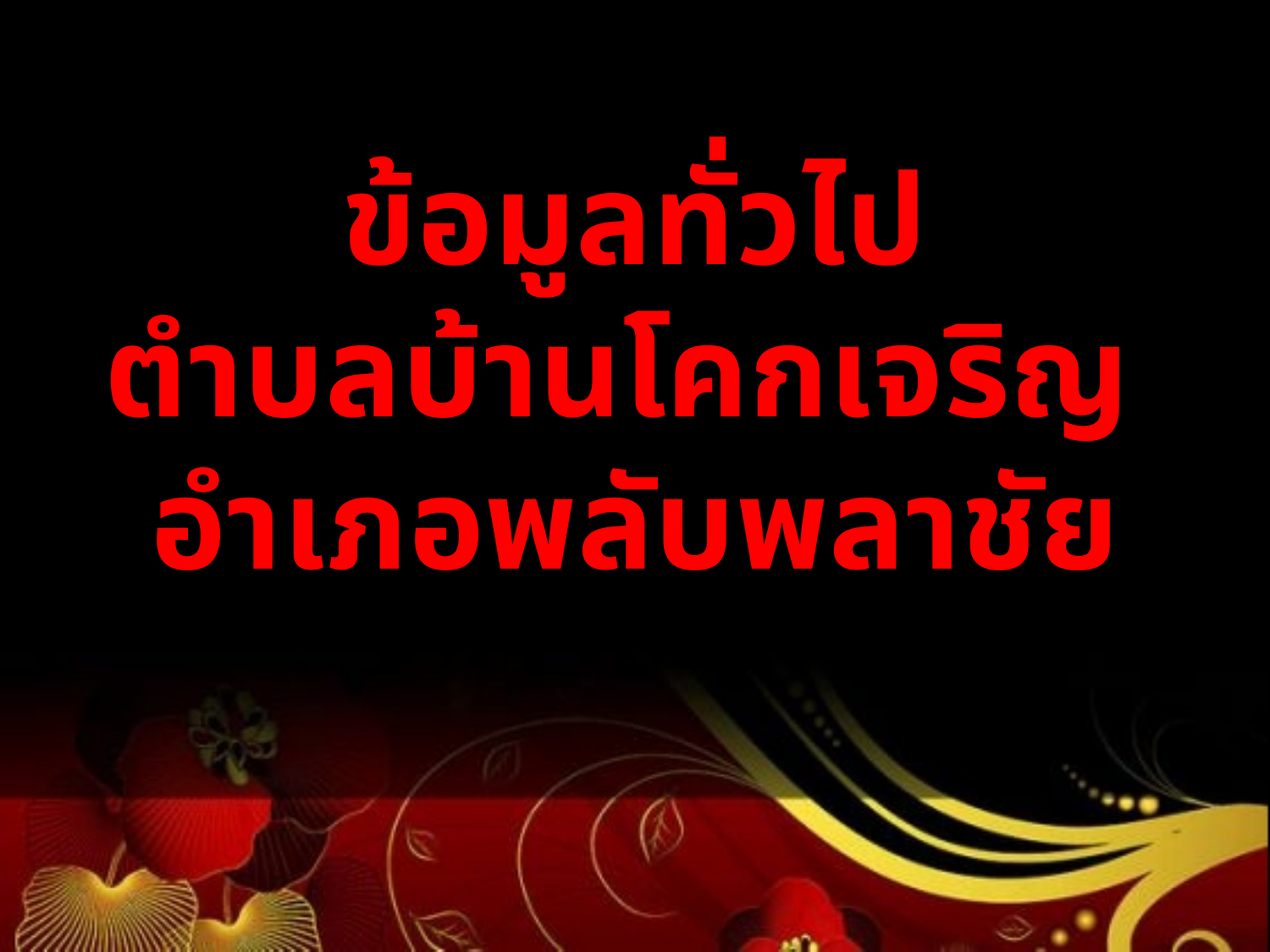

# ข้อมูลทั่วไป ตำบลบ้านโคกเจริญ อำเภอพลับพลาชัย